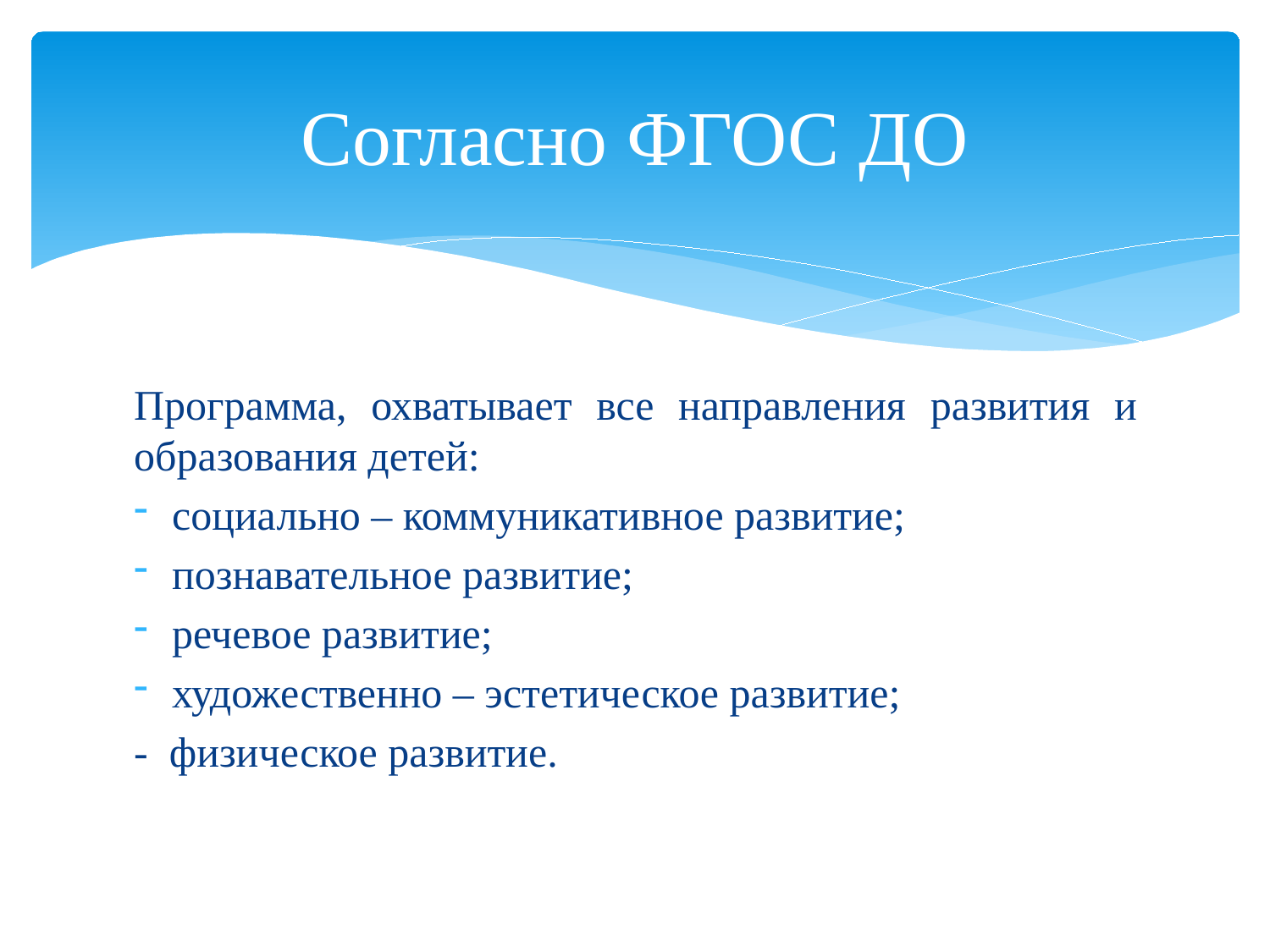

# Согласно ФГОС ДО
Программа, охватывает все направления развития и образования детей:
социально – коммуникативное развитие;
познавательное развитие;
речевое развитие;
художественно – эстетическое развитие;
-  физическое развитие.